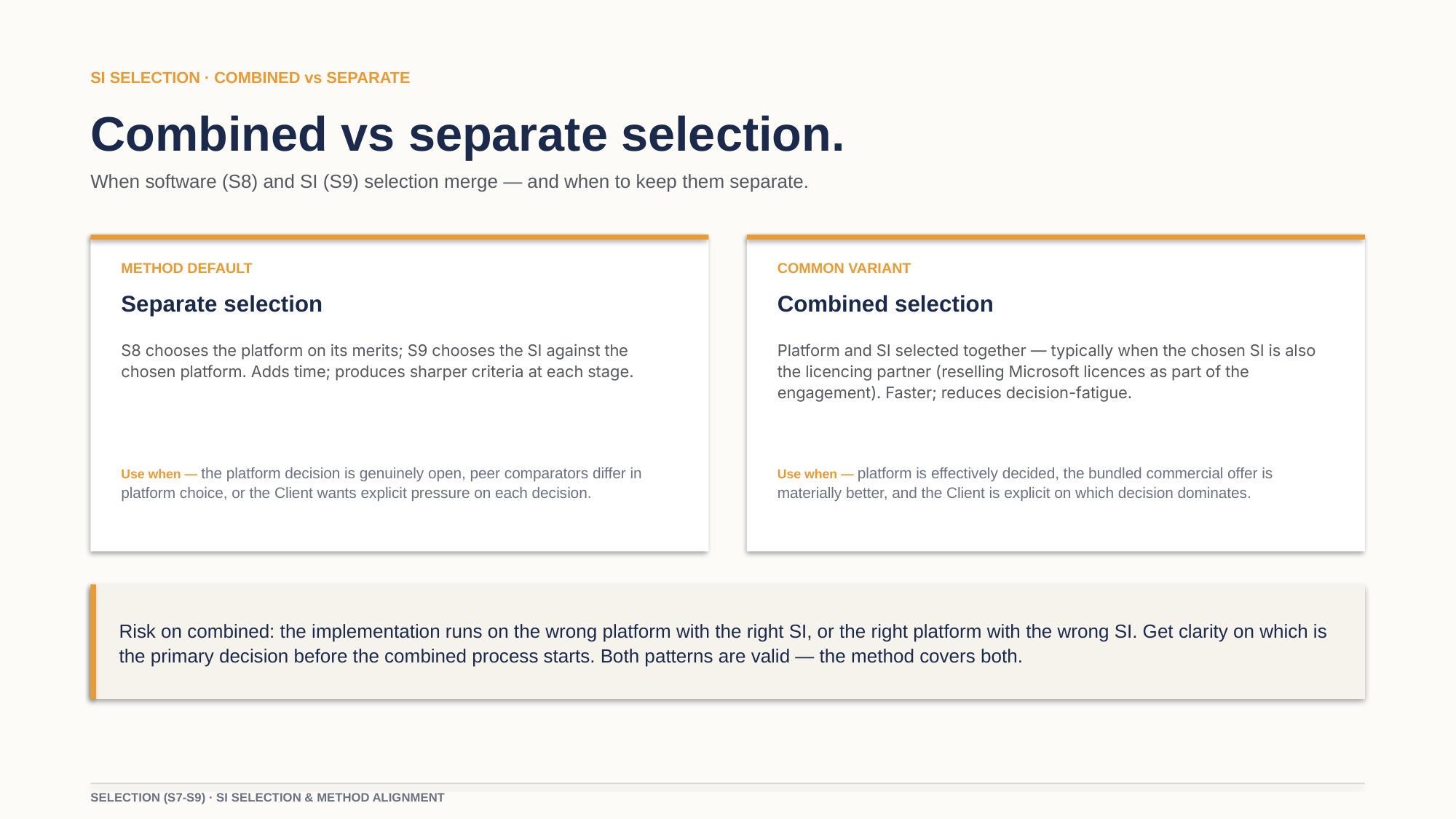

SI SELECTION · COMBINED vs SEPARATE
Combined vs separate selection.
When software (S8) and SI (S9) selection merge — and when to keep them separate.

METHOD DEFAULT
COMMON VARIANT
Separate selection
Combined selection
S8 chooses the platform on its merits; S9 chooses the SI against the chosen platform. Adds time; produces sharper criteria at each stage.
Platform and SI selected together — typically when the chosen SI is also the licencing partner (reselling Microsoft licences as part of the engagement). Faster; reduces decision-fatigue.
Use when — the platform decision is genuinely open, peer comparators differ in platform choice, or the Client wants explicit pressure on each decision.
Use when — platform is effectively decided, the bundled commercial offer is materially better, and the Client is explicit on which decision dominates.

Risk on combined: the implementation runs on the wrong platform with the right SI, or the right platform with the wrong SI. Get clarity on which is the primary decision before the combined process starts. Both patterns are valid — the method covers both.

SELECTION (S7-S9) · SI SELECTION & METHOD ALIGNMENT